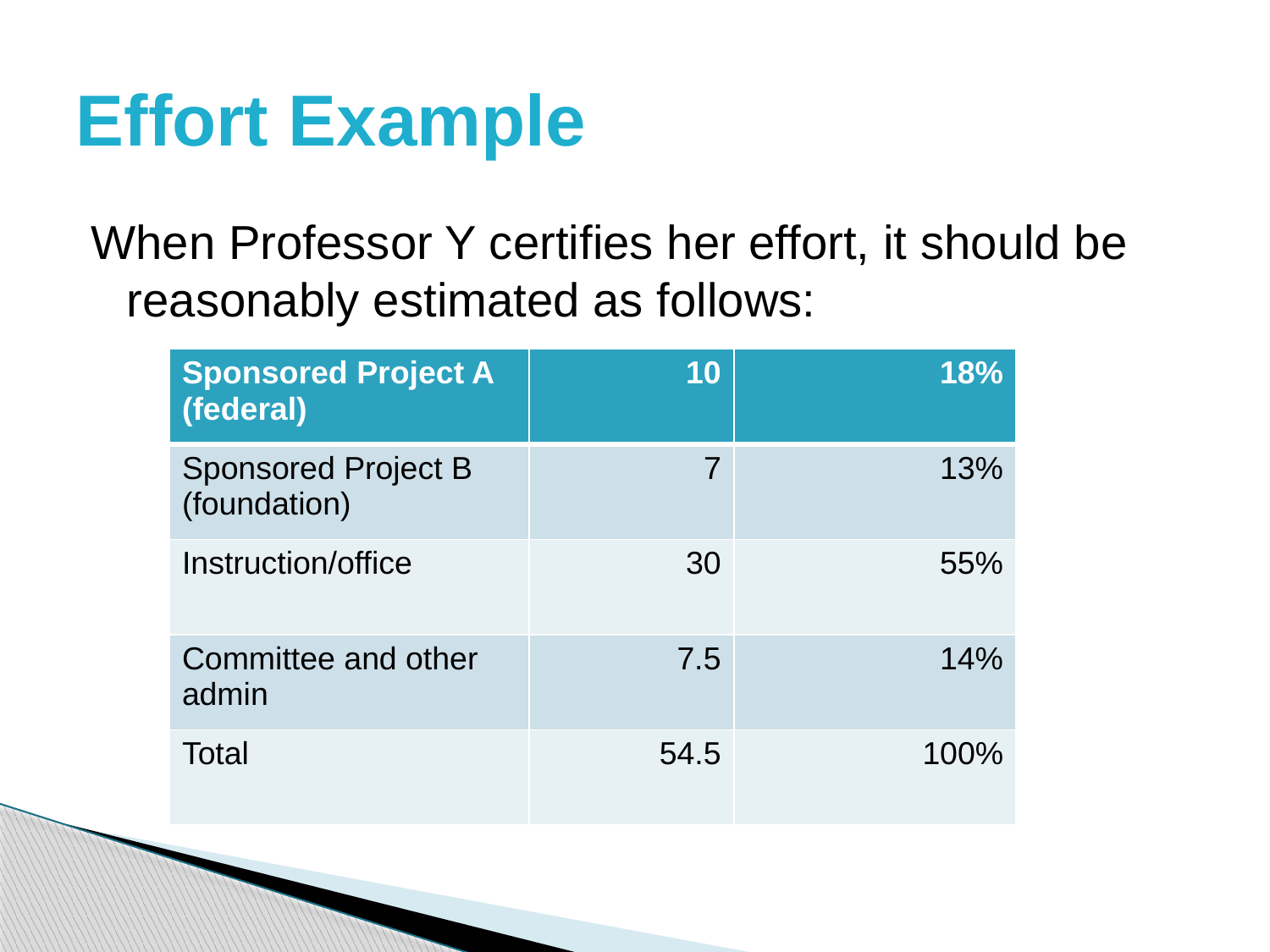

# Effort Example
When Professor Y certifies her effort, it should be reasonably estimated as follows:
| Sponsored Project A (federal) | 10 | 18% |
| --- | --- | --- |
| Sponsored Project B (foundation) | 7 | 13% |
| Instruction/office | 30 | 55% |
| Committee and other admin | 7.5 | 14% |
| Total | 54.5 | 100% |